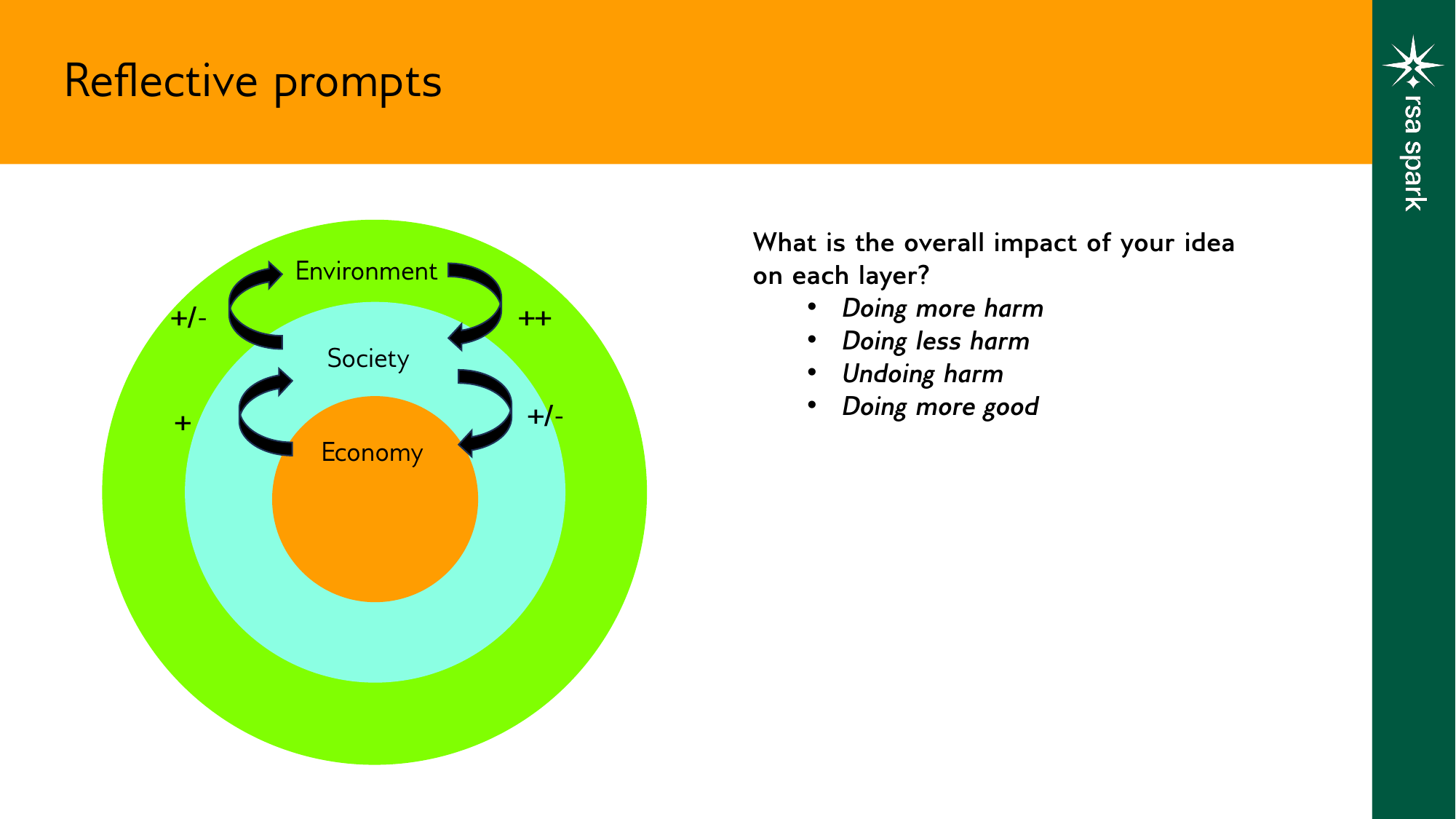

Reflective prompts

What is the overall impact of your idea on each layer?
Doing more harm
Doing less harm
Undoing harm
Doing more good

Environment

+/-
++
Society

+/-
+
Economy